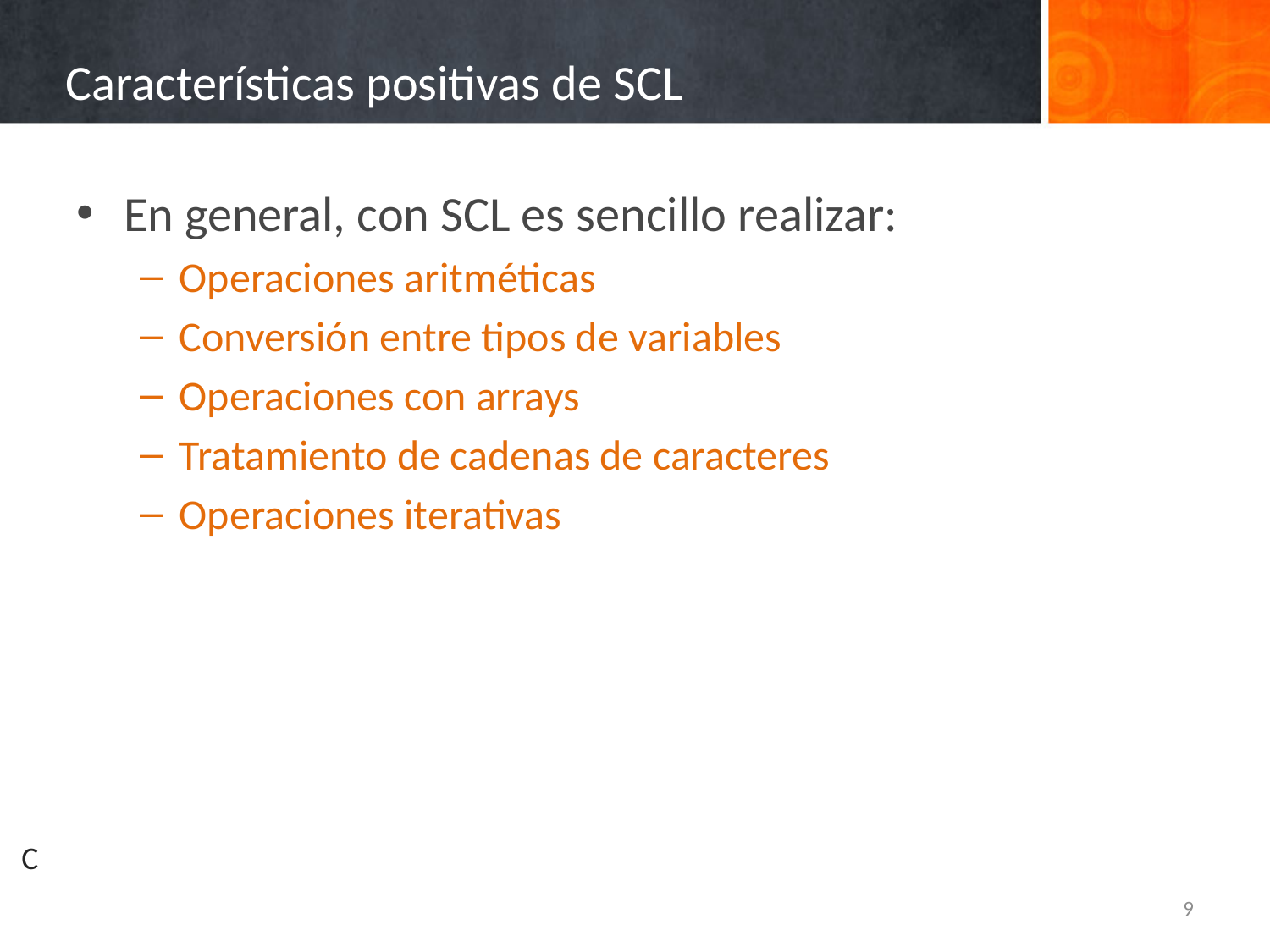

# Características positivas de SCL
En general, con SCL es sencillo realizar:
Operaciones aritméticas
Conversión entre tipos de variables
Operaciones con arrays
Tratamiento de cadenas de caracteres
Operaciones iterativas
C
9